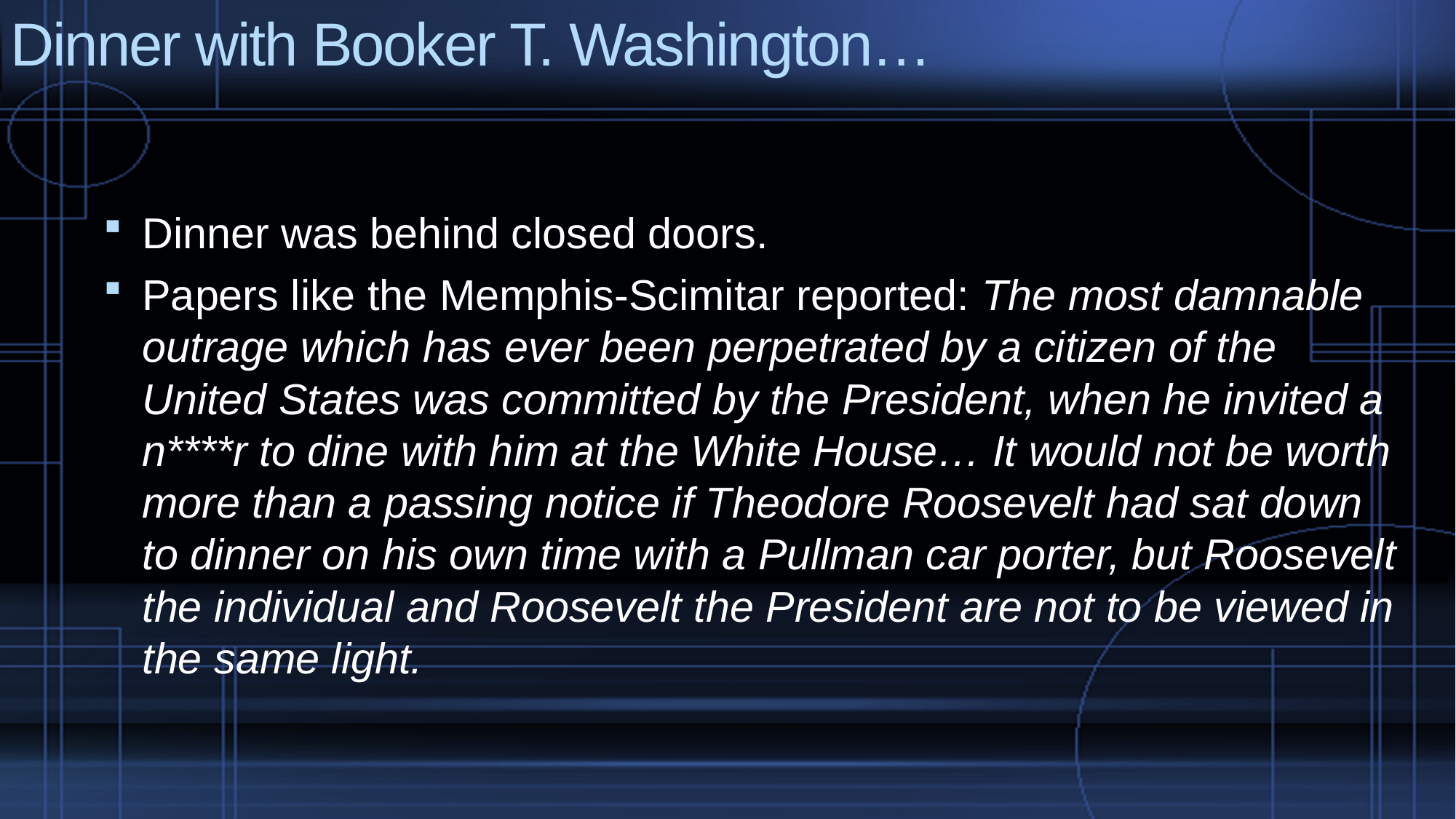

# Dinner with Booker T. Washington…
Dinner was behind closed doors.
Papers like the Memphis-Scimitar reported: The most damnable outrage which has ever been perpetrated by a citizen of the United States was committed by the President, when he invited a n****r to dine with him at the White House… It would not be worth more than a passing notice if Theodore Roosevelt had sat down to dinner on his own time with a Pullman car porter, but Roosevelt the individual and Roosevelt the President are not to be viewed in the same light.